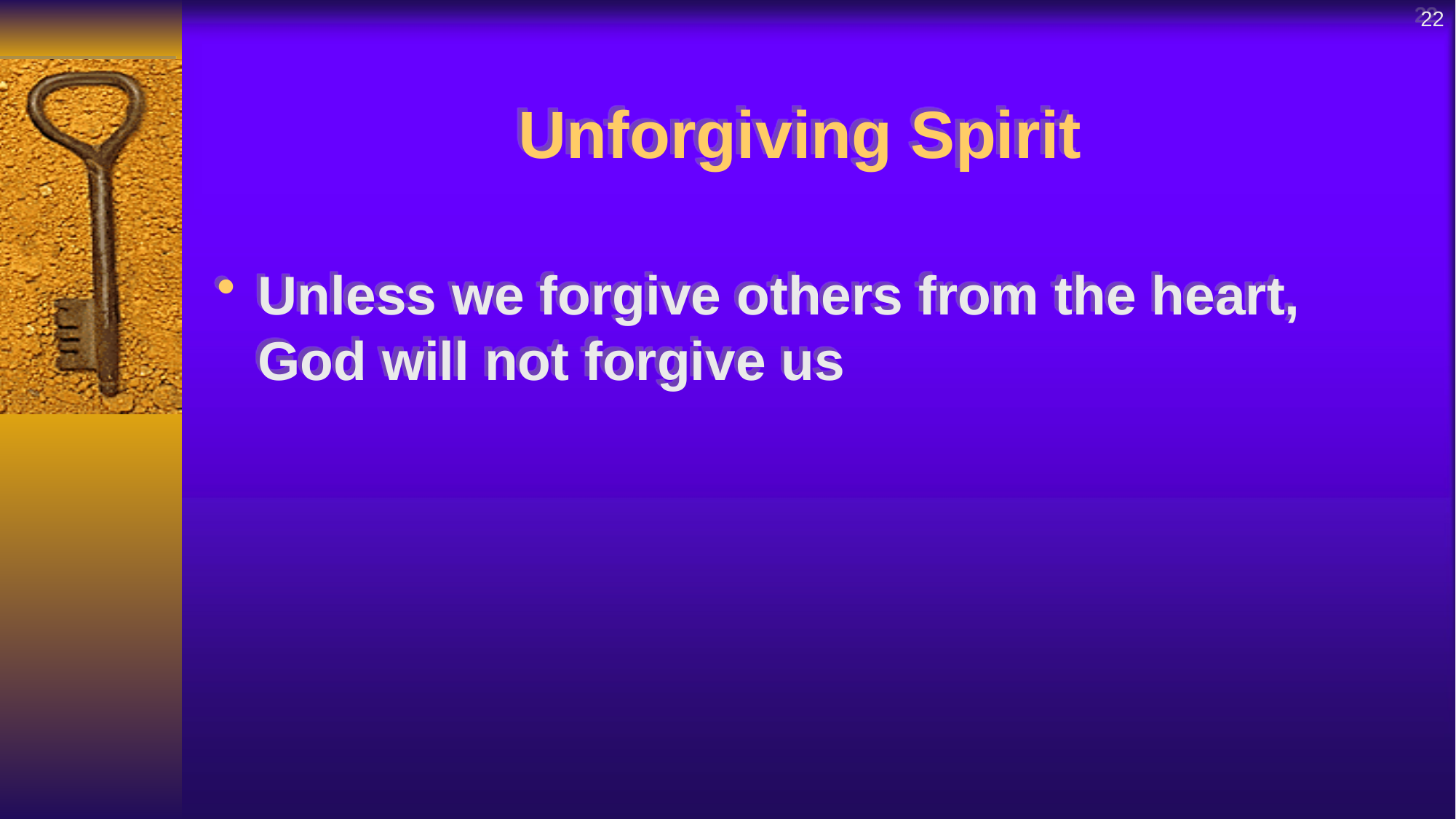

22
# Unforgiving Spirit
Unless we forgive others from the heart, God will not forgive us